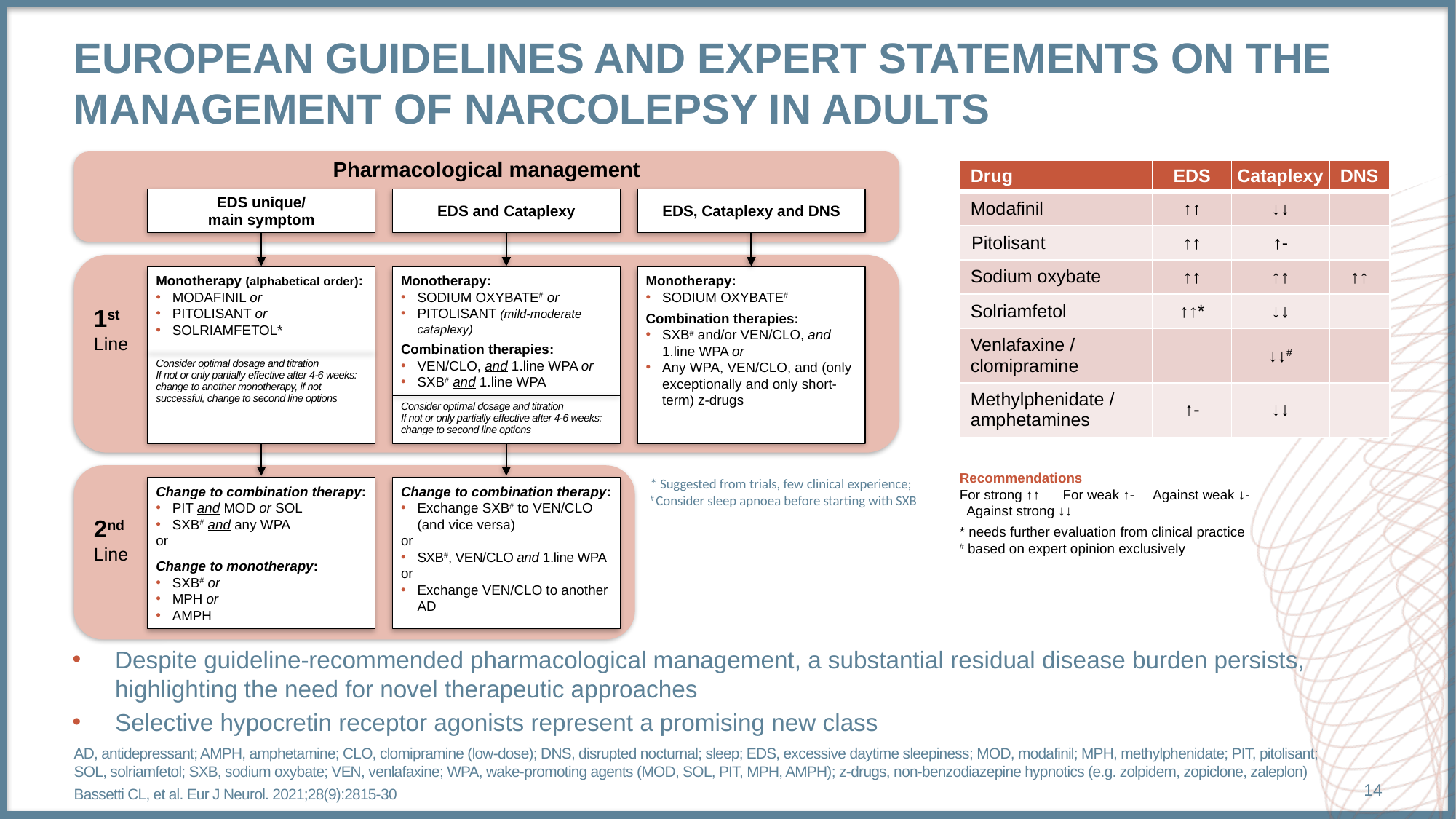

# EUROPEAN GUIDELINES AND EXPERT STATEMENTS ON THE MANAGEMENT OF NARCOLEPSY IN ADULTS
Pharmacological management
| Drug | EDS | Cataplexy | DNS |
| --- | --- | --- | --- |
| Modafinil | ↑↑ | ↓↓ |  |
| Pitolisant | ↑↑ | ↑- |  |
| Sodium oxybate | ↑↑ | ↑↑ | ↑↑ |
| Solriamfetol | ↑↑\* | ↓↓ |  |
| Venlafaxine / clomipramine |  | ↓↓# |  |
| Methylphenidate / amphetamines | ↑- | ↓↓ |  |
EDS unique/
main symptom
EDS and Cataplexy
EDS, Cataplexy and DNS

Monotherapy (alphabetical order):
MODAFINIL or
PITOLISANT or
SOLRIAMFETOL*

Consider optimal dosage and titration
If not or only partially effective after 4-6 weeks: change to another monotherapy, if not successful, change to second line options
Monotherapy:
SODIUM OXYBATE# or
PITOLISANT (mild-moderate cataplexy)
Combination therapies:
VEN/CLO, and 1.line WPA or
SXB# and 1.line WPA

Consider optimal dosage and titration
If not or only partially effective after 4-6 weeks: change to second line options
Monotherapy:
SODIUM OXYBATE#
Combination therapies:
SXB# and/or VEN/CLO, and 1.line WPA or
Any WPA, VEN/CLO, and (only exceptionally and only short-term) z-drugs
1st
Line

Recommendations
For strong ↑↑      For weak ↑-     Against weak ↓-     Against strong ↓↓
* needs further evaluation from clinical practice
# based on expert opinion exclusively
* Suggested from trials, few clinical experience;
# Consider sleep apnoea before starting with SXB
Change to combination therapy:
PIT and MOD or SOL
SXB# and any WPA
or
Change to monotherapy:
SXB# or
MPH or
AMPH
Change to combination therapy:
Exchange SXB# to VEN/CLO (and vice versa)
or
SXB#, VEN/CLO and 1.line WPA
or
Exchange VEN/CLO to another AD
2nd
Line
Despite guideline-recommended pharmacological management, a substantial residual disease burden persists, highlighting the need for novel therapeutic approaches
Selective hypocretin receptor agonists represent a promising new class
AD, antidepressant; AMPH, amphetamine; CLO, clomipramine (low-dose); DNS, disrupted nocturnal; sleep; EDS, excessive daytime sleepiness; MOD, modafinil; MPH, methylphenidate; PIT, pitolisant; SOL, solriamfetol; SXB, sodium oxybate; VEN, venlafaxine; WPA, wake-promoting agents (MOD, SOL, PIT, MPH, AMPH); z-drugs, non-benzodiazepine hypnotics (e.g. zolpidem, zopiclone, zaleplon)
Bassetti CL, et al. Eur J Neurol. 2021;28(9):2815-30
14